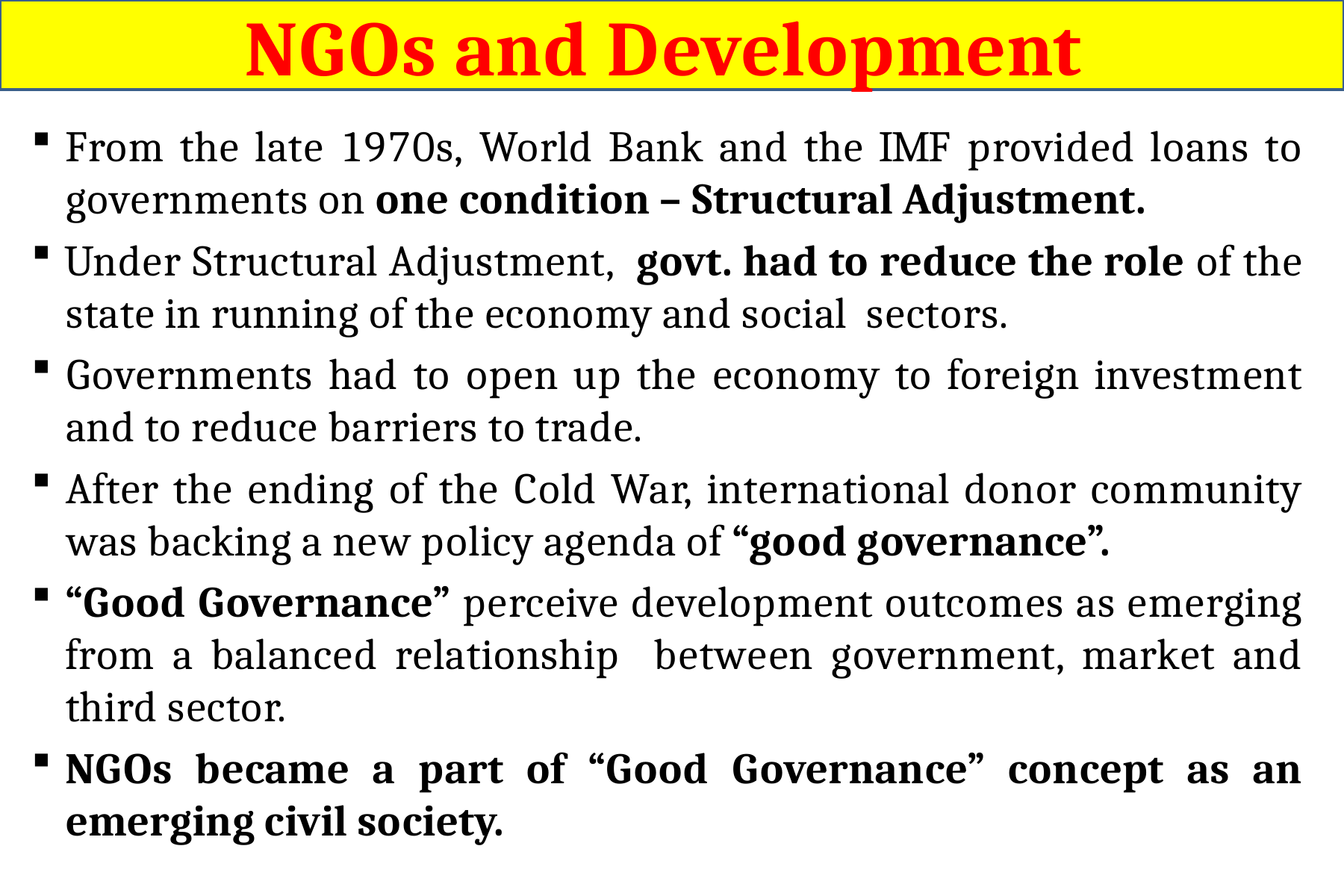

NGOs and Development
From the late 1970s, World Bank and the IMF provided loans to governments on one condition – Structural Adjustment.
Under Structural Adjustment,  govt. had to reduce the role of the state in running of the economy and social  sectors.
Governments had to open up the economy to foreign investment and to reduce barriers to trade.
After the ending of the Cold War, international donor community was backing a new policy agenda of “good governance”.
“Good Governance” perceive development outcomes as emerging from a balanced relationship  between government, market and third sector.
NGOs became a part of “Good Governance” concept as an emerging civil society.